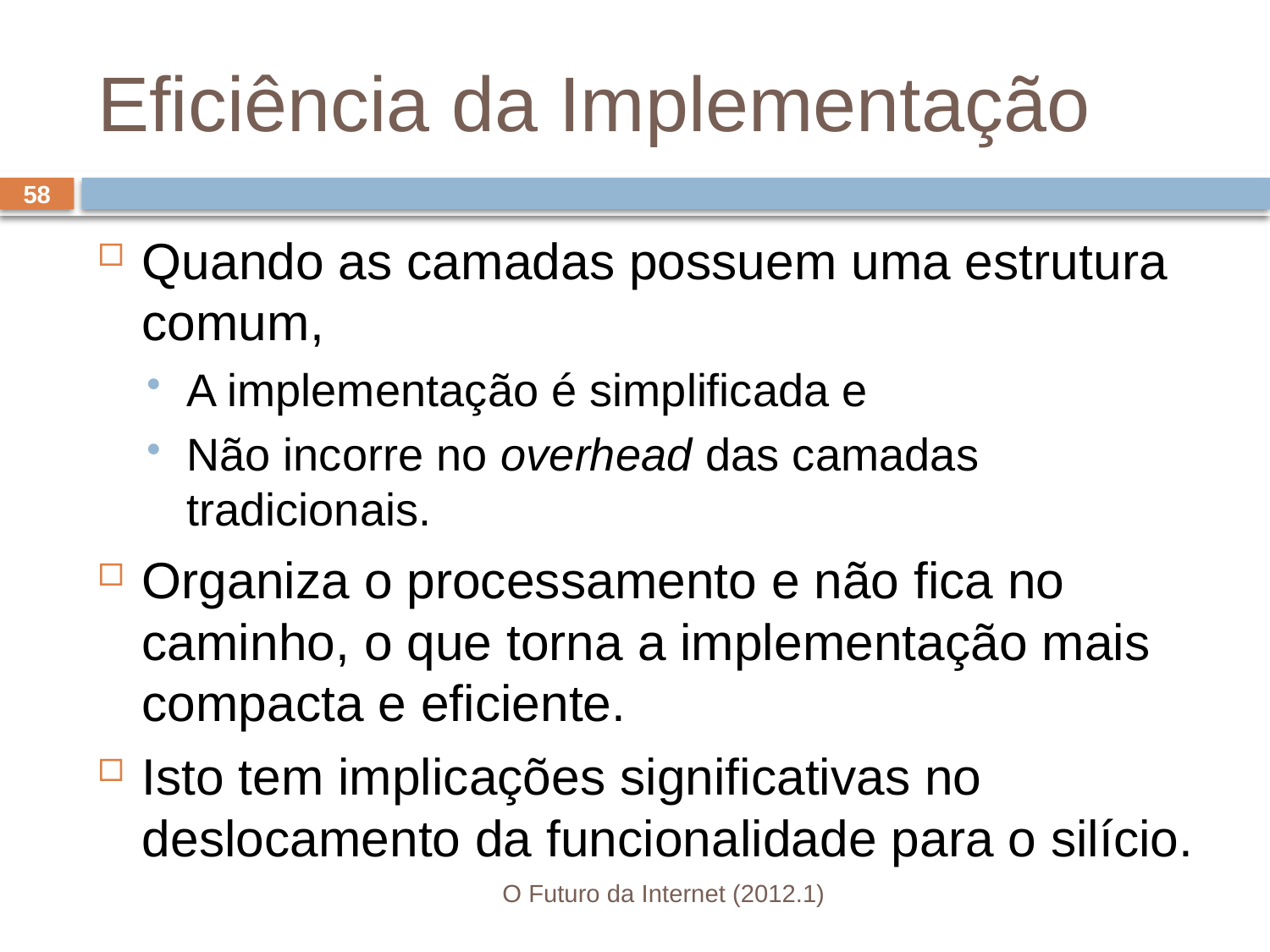

# Eficiência da Implementação
58
Quando as camadas possuem uma estrutura comum,
A implementação é simplificada e
Não incorre no overhead das camadas tradicionais.
Organiza o processamento e não fica no caminho, o que torna a implementação mais compacta e eficiente.
Isto tem implicações significativas no deslocamento da funcionalidade para o silício.
O Futuro da Internet (2012.1)